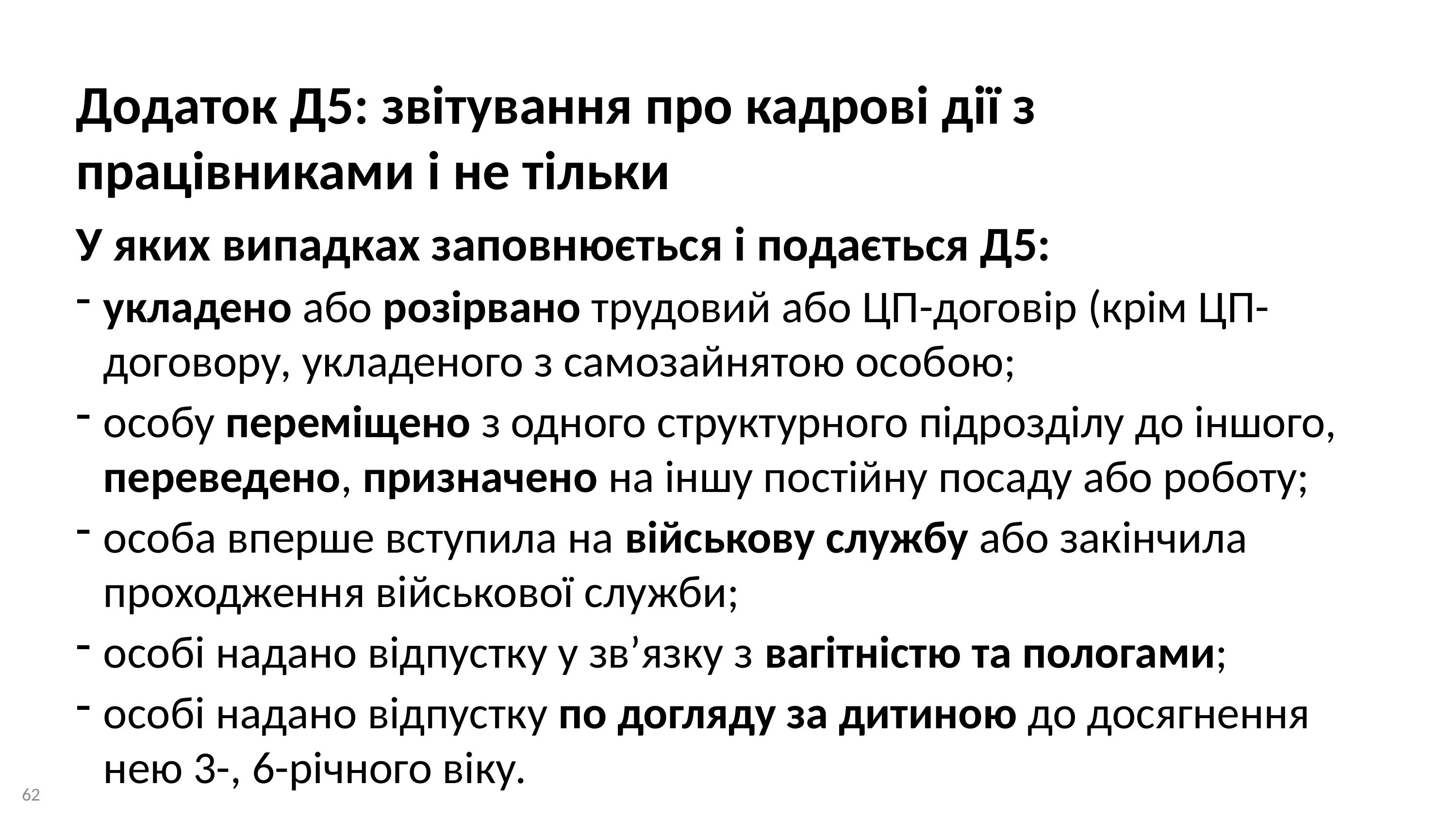

Додаток Д5: звітування про кадрові дії з працівниками і не тільки
У яких випадках заповнюється і подається Д5:
укладено або розірвано трудовий або ЦП-договір (крім ЦП-договору, укладеного з самозайнятою особою;
особу переміщено з одного структурного підрозділу до іншого, переведено, призначено на іншу постійну посаду або роботу;
особа вперше вступила на військову службу або закінчила проходження військової служби;
особі надано відпустку у зв’язку з вагітністю та пологами;
особі надано відпустку по догляду за дитиною до досягнення нею 3-, 6-річного віку.

62